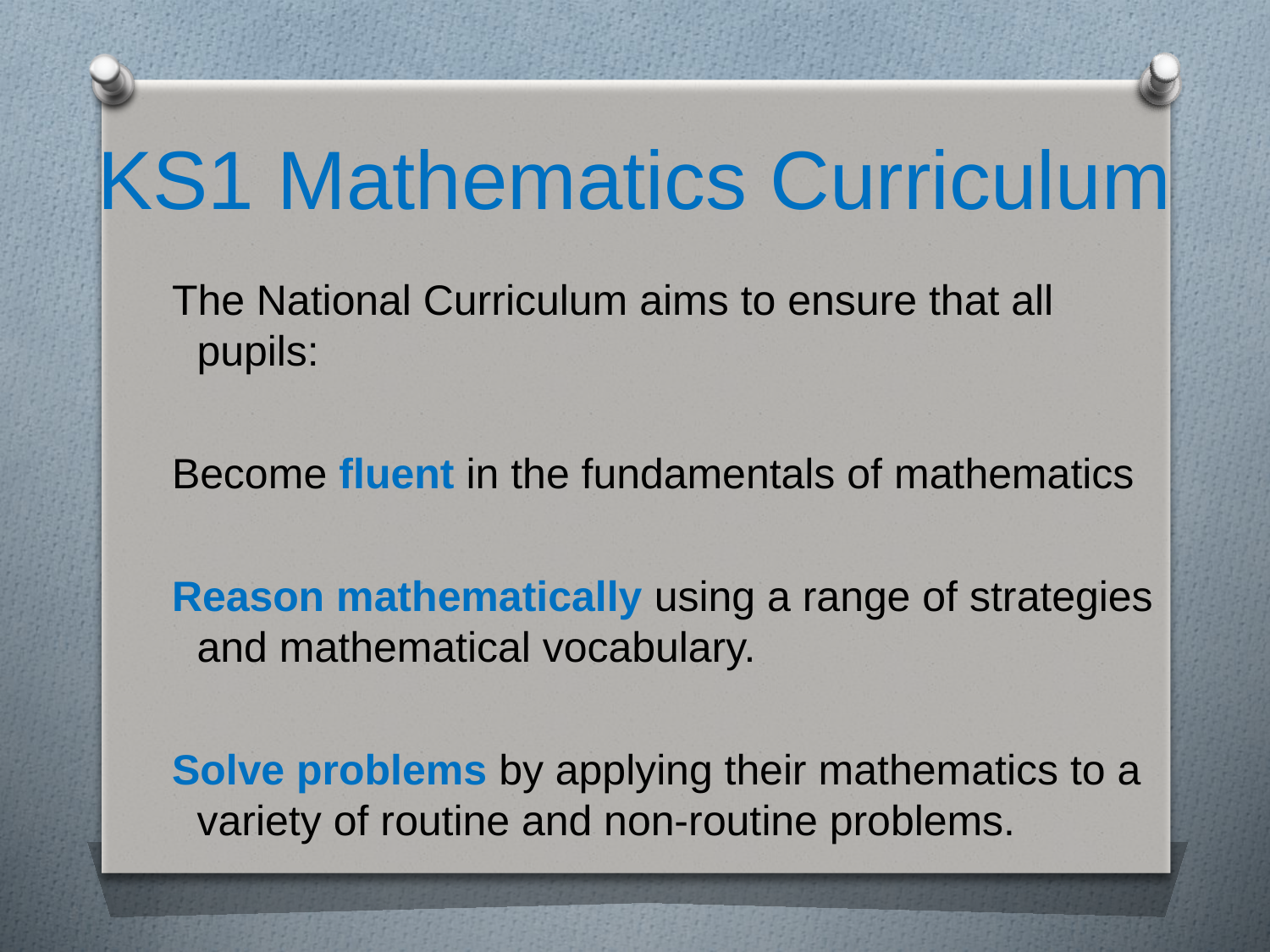

KS1 Mathematics Curriculum
The National Curriculum aims to ensure that all pupils:

Become fluent in the fundamentals of mathematics

Reason mathematically using a range of strategies and mathematical vocabulary.

Solve problems by applying their mathematics to a variety of routine and non-routine problems.